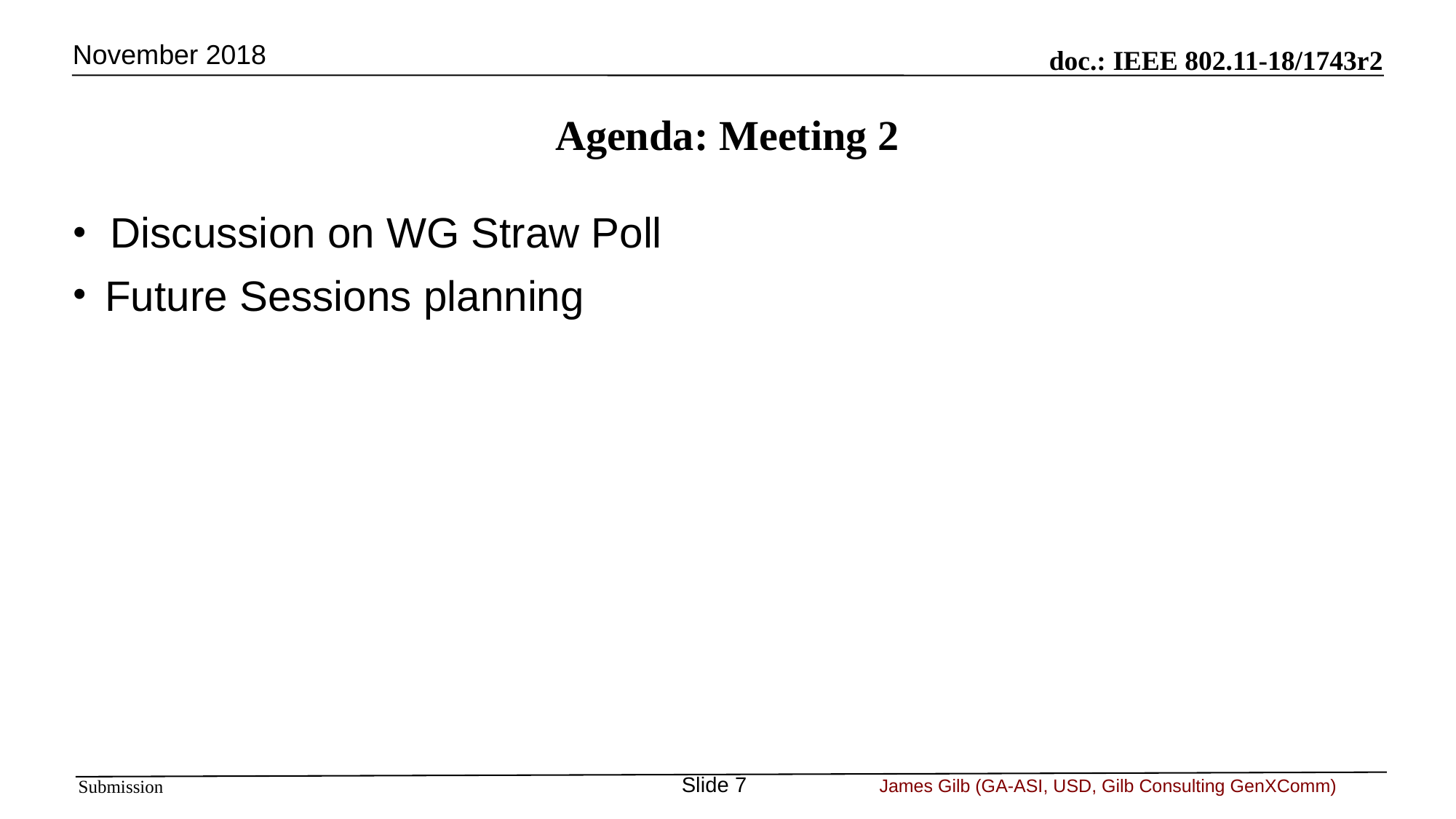

November 2018
Agenda: Meeting 2
 Discussion on WG Straw Poll
 Future Sessions planning

Slide 7
James Gilb (GA-ASI, USD, Gilb Consulting GenXComm)